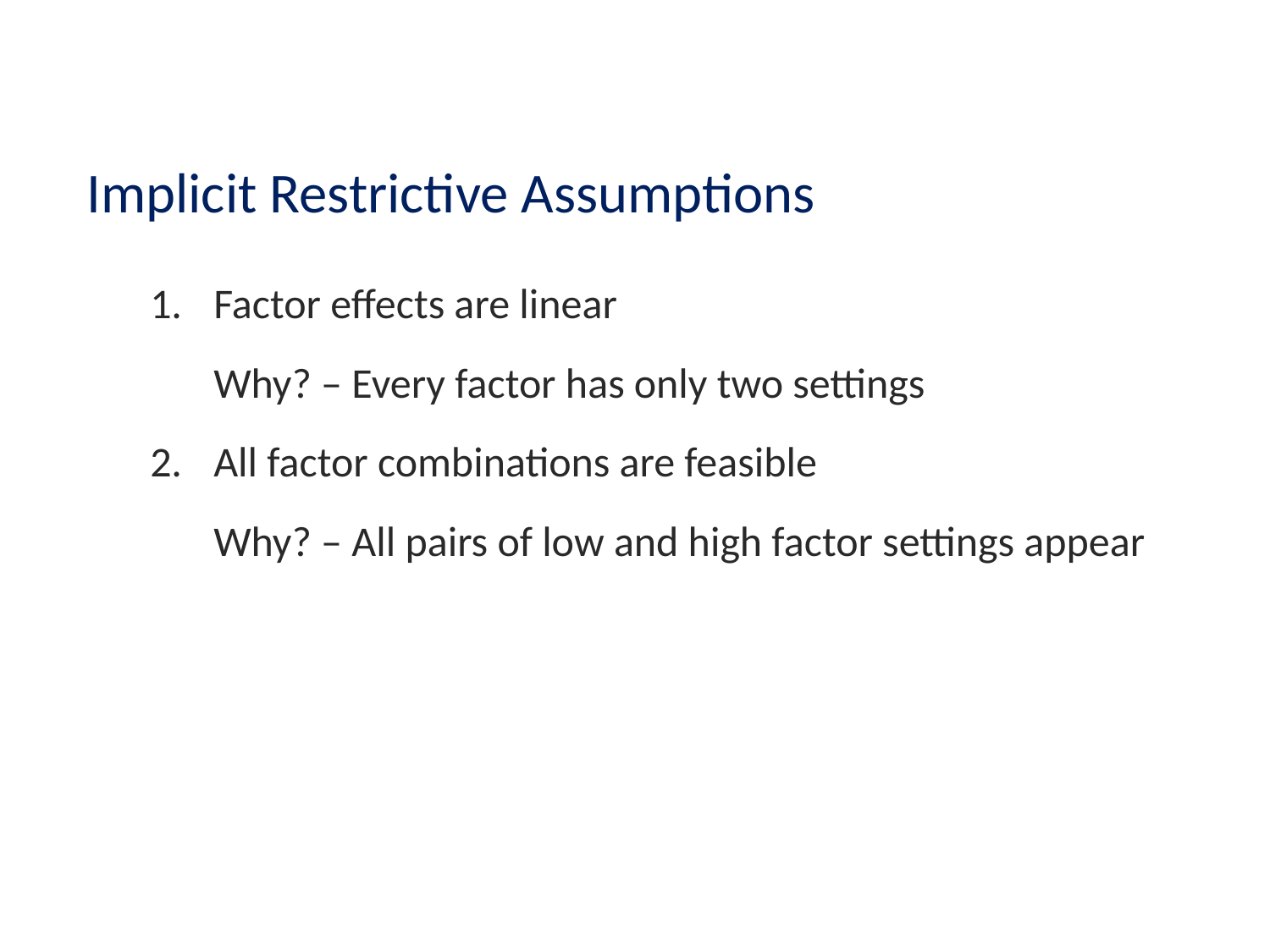

# Implicit Restrictive Assumptions
Factor effects are linear
Why? – Every factor has only two settings
All factor combinations are feasible
Why? – All pairs of low and high factor settings appear